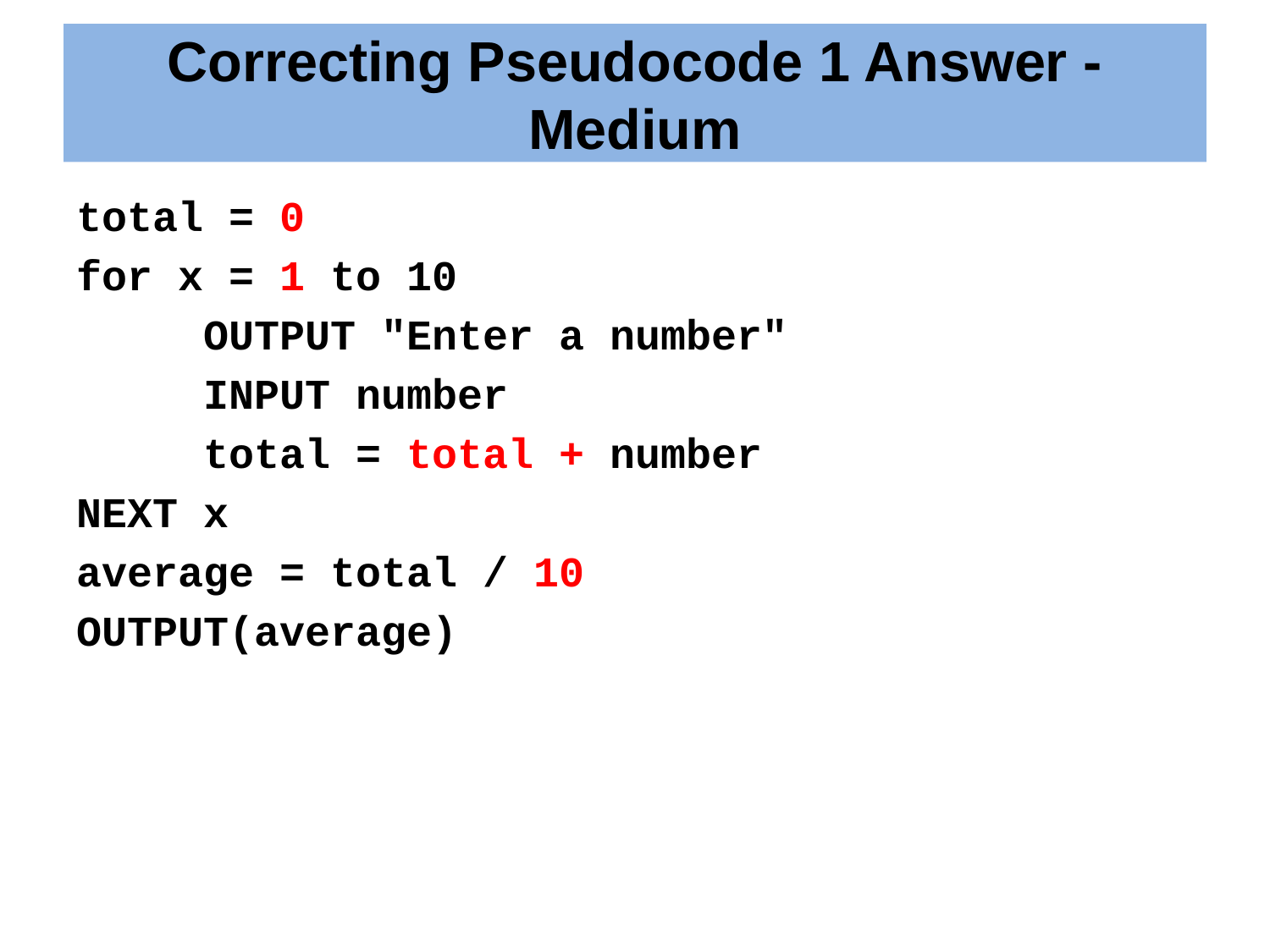

# Correcting Pseudocode 1 Answer - Medium
total = 0
for x = 1 to 10
	OUTPUT "Enter a number"
	INPUT number
	total = total + number
NEXT x
average = total / 10
OUTPUT(average)